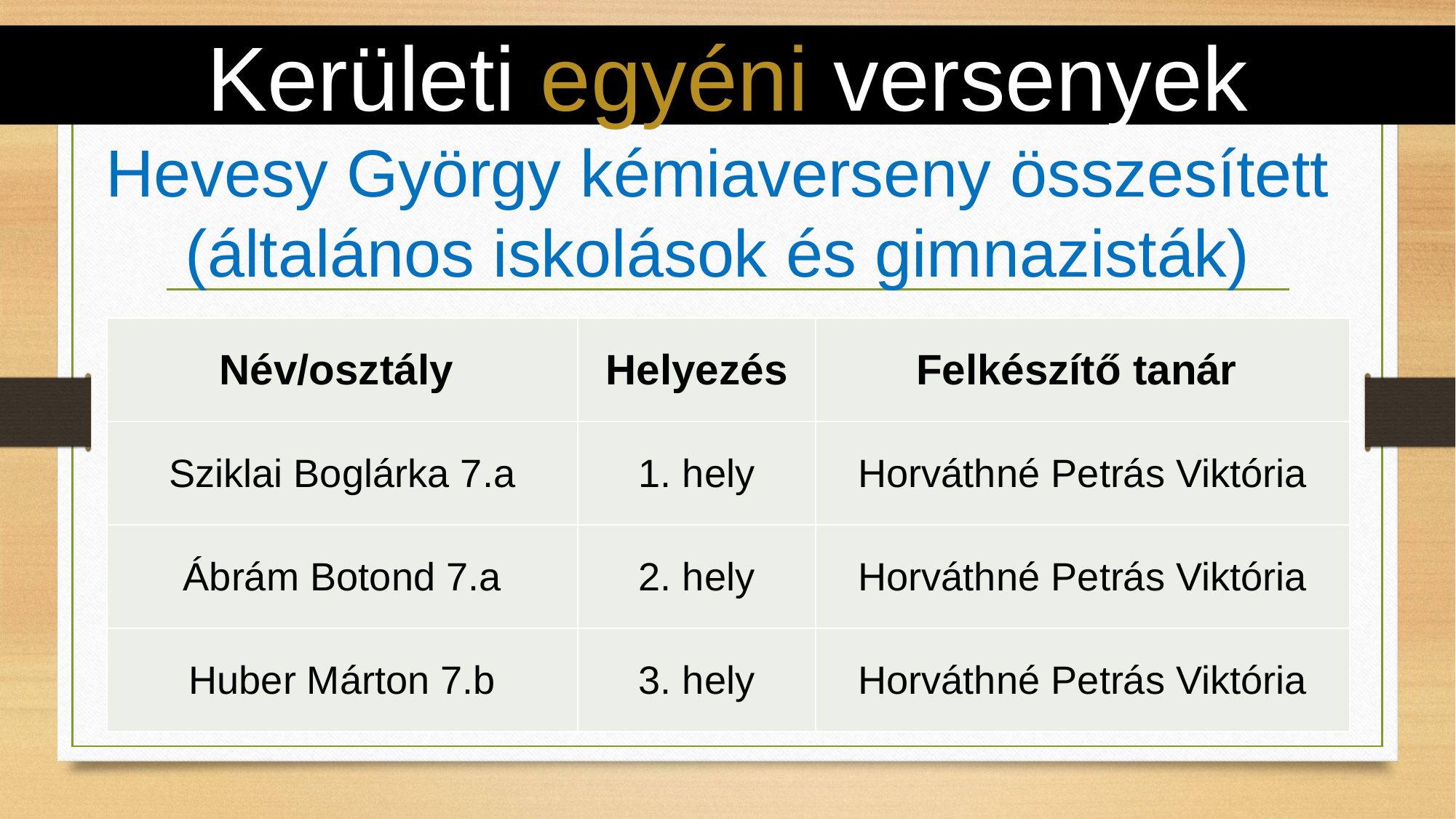

# Kerületi egyéni versenyek
Hevesy György kémiaverseny összesített
(általános iskolások és gimnazisták)
| Név/osztály | Helyezés | Felkészítő tanár |
| --- | --- | --- |
| Sziklai Boglárka 7.a | 1. hely | Horváthné Petrás Viktória |
| Ábrám Botond 7.a | 2. hely | Horváthné Petrás Viktória |
| Huber Márton 7.b | 3. hely | Horváthné Petrás Viktória |